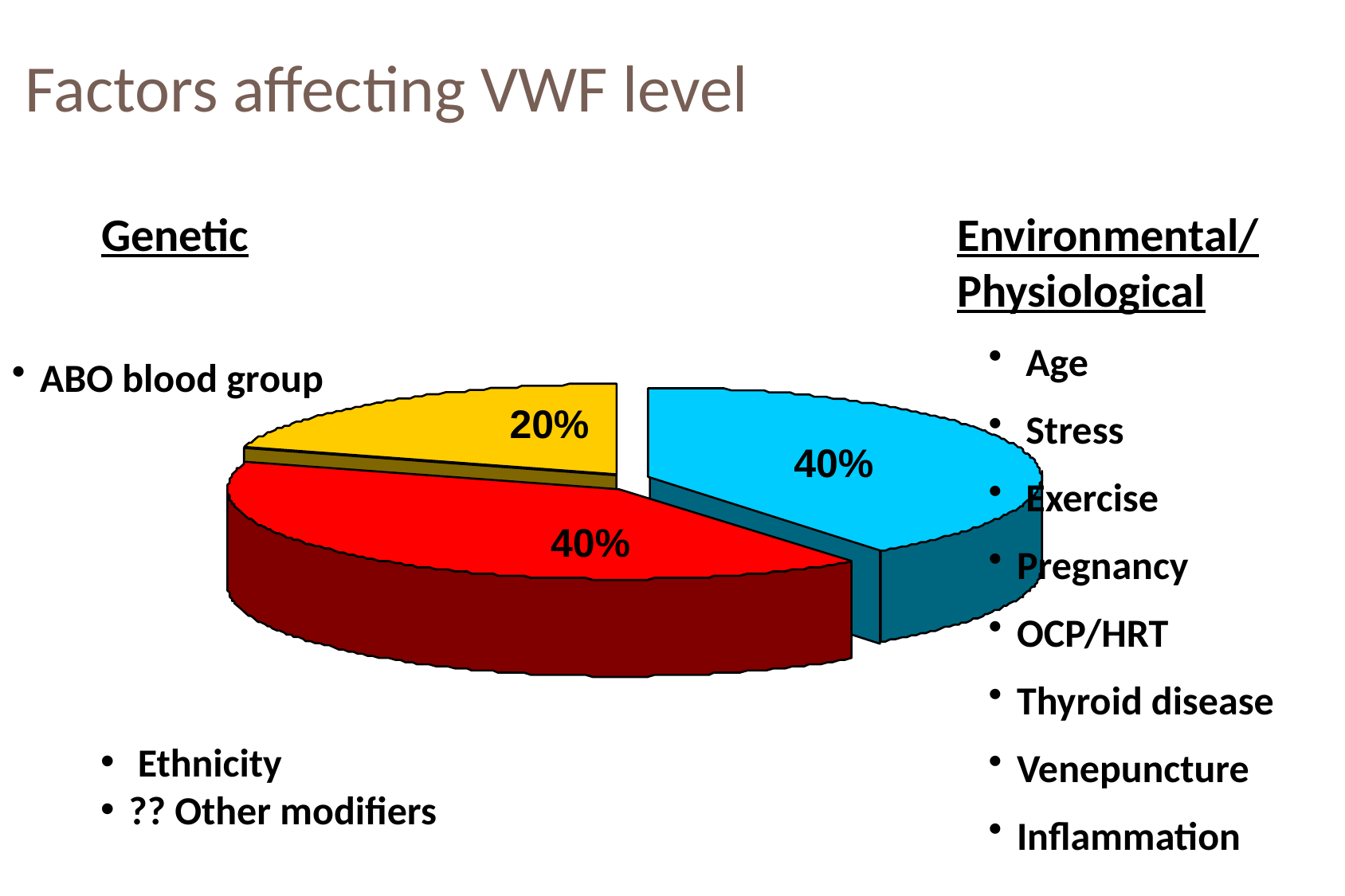

Factors affecting VWF level
Genetic

Environmental/ Physiological
 Age
 Stress
 Exercise
Pregnancy
OCP/HRT
Thyroid disease
Venepuncture
Inflammation

ABO blood group

20%
40%

40%

 Ethnicity
?? Other modifiers